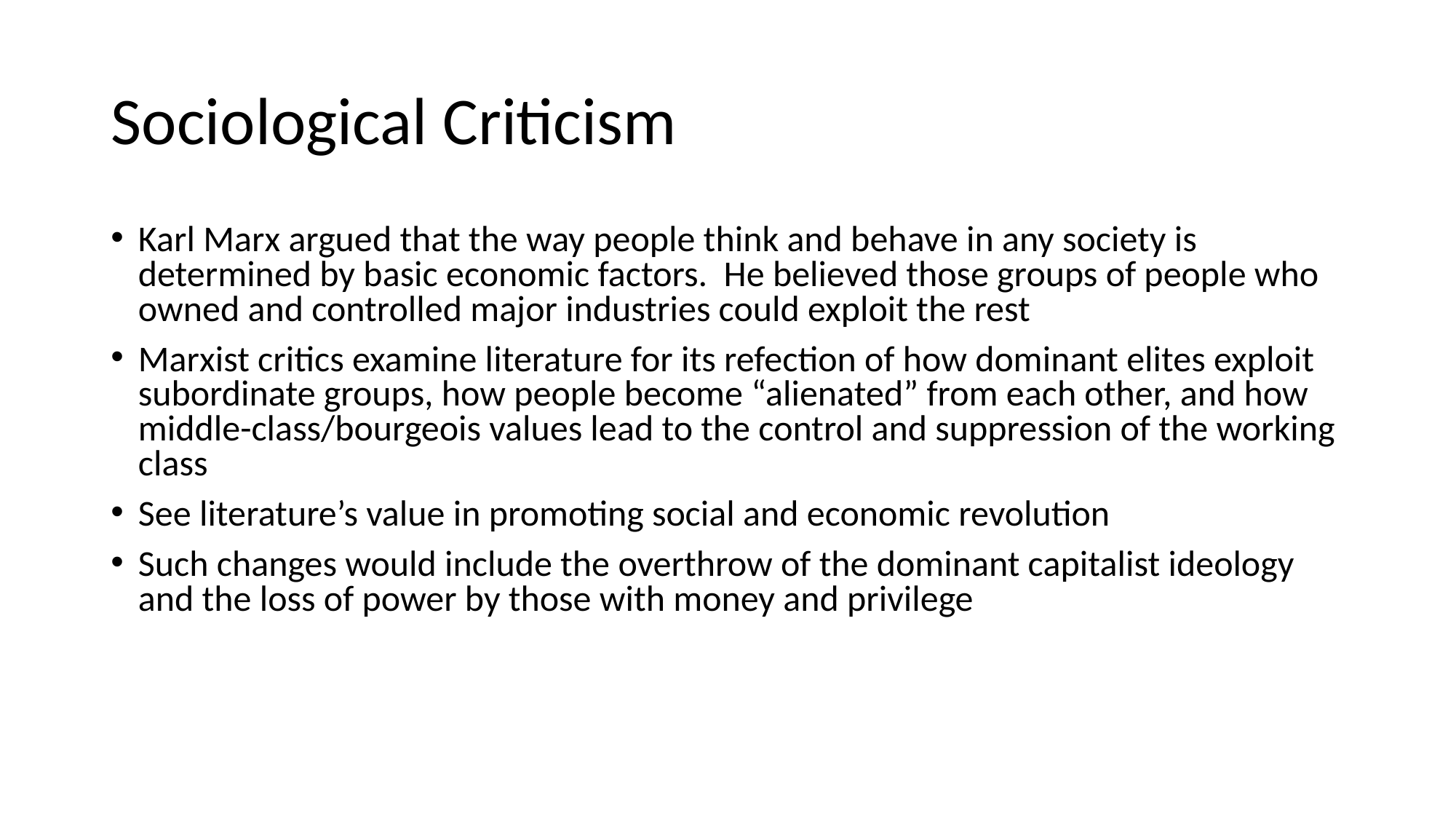

# Sociological Criticism
Karl Marx argued that the way people think and behave in any society is determined by basic economic factors.  He believed those groups of people who owned and controlled major industries could exploit the rest
Marxist critics examine literature for its refection of how dominant elites exploit subordinate groups, how people become “alienated” from each other, and how middle-class/bourgeois values lead to the control and suppression of the working class
See literature’s value in promoting social and economic revolution
Such changes would include the overthrow of the dominant capitalist ideology and the loss of power by those with money and privilege